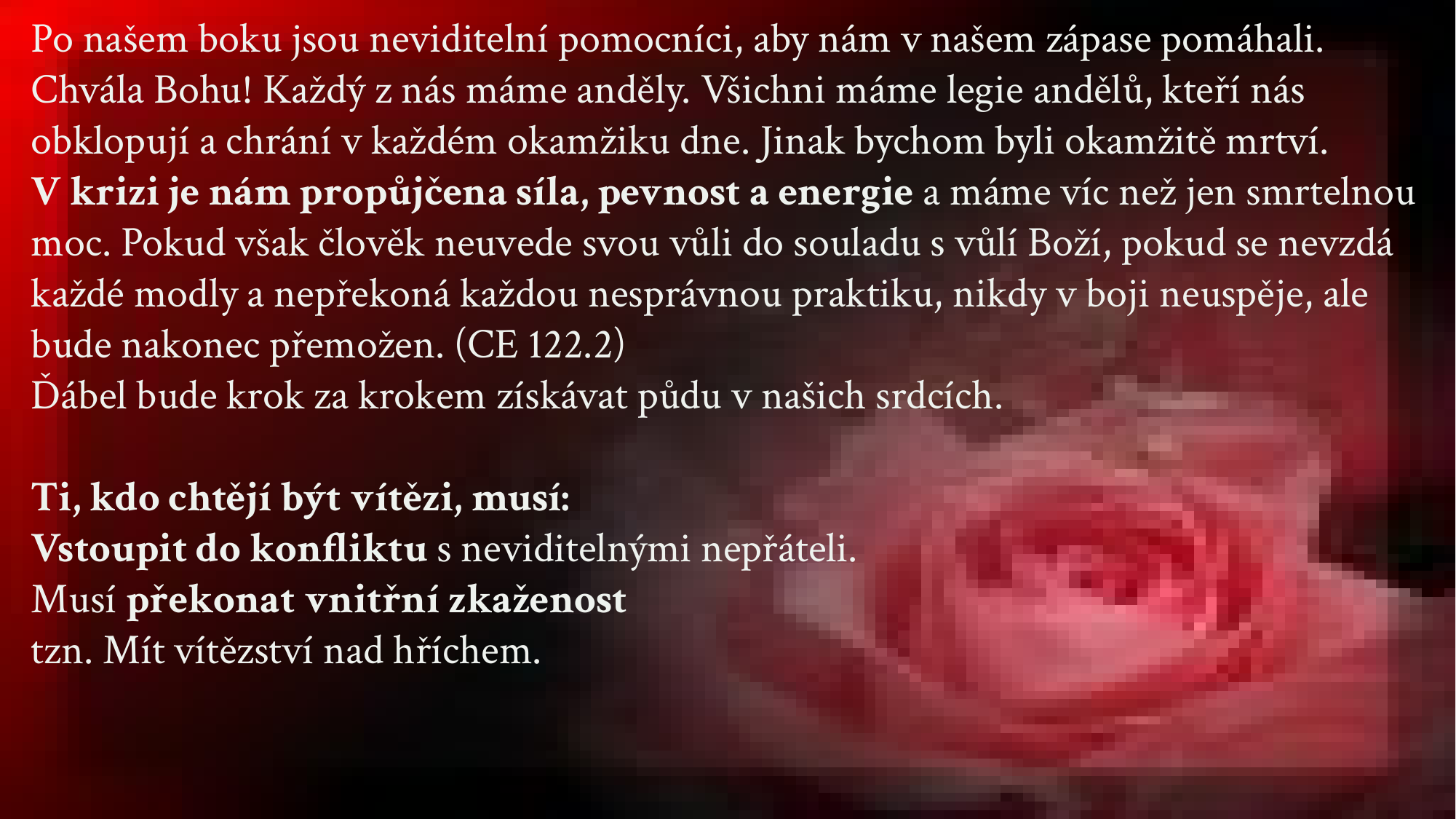

Po našem boku jsou neviditelní pomocníci, aby nám v našem zápase pomáhali. Chvála Bohu! Každý z nás máme anděly. Všichni máme legie andělů, kteří nás obklopují a chrání v každém okamžiku dne. Jinak bychom byli okamžitě mrtví.
V krizi je nám propůjčena síla, pevnost a energie a máme víc než jen smrtelnou moc. Pokud však člověk neuvede svou vůli do souladu s vůlí Boží, pokud se nevzdá každé modly a nepřekoná každou nesprávnou praktiku, nikdy v boji neuspěje, ale bude nakonec přemožen. (CE 122.2)
Ďábel bude krok za krokem získávat půdu v našich srdcích.

Ti, kdo chtějí být vítězi, musí:
Vstoupit do konfliktu s neviditelnými nepřáteli.
Musí překonat vnitřní zkaženost
tzn. Mít vítězství nad hříchem.